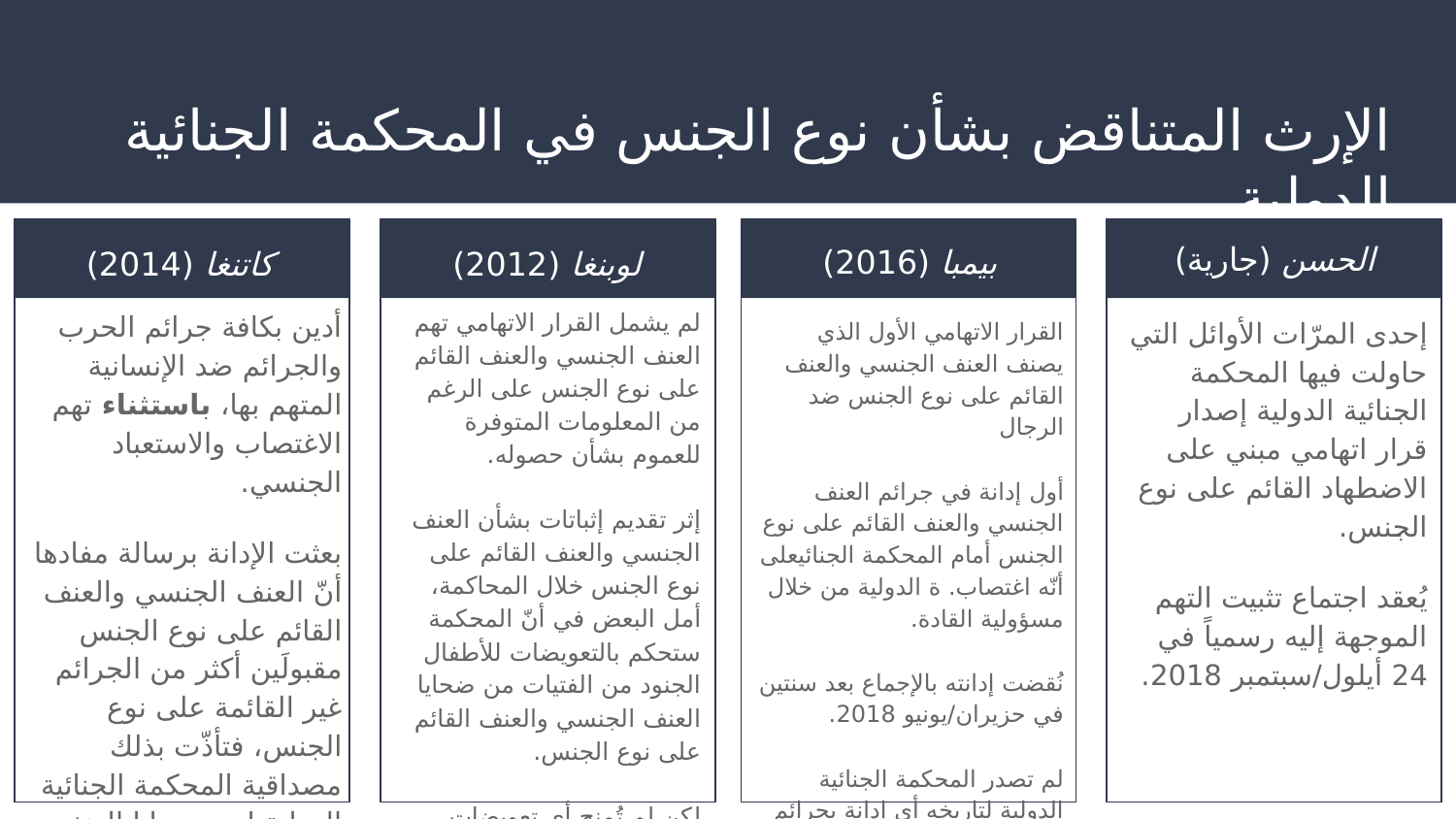

الإرث المتناقض بشأن نوع الجنس في المحكمة الجنائية الدولية

الحسن (جارية)
بيمبا (2016)
كاتنغا (2014)
لوبنغا (2012)
لم يشمل القرار الاتهامي تهم العنف الجنسي والعنف القائم على نوع الجنس على الرغم من المعلومات المتوفرة للعموم بشأن حصوله.
إثر تقديم إثباتات بشأن العنف الجنسي والعنف القائم على نوع الجنس خلال المحاكمة، أمل البعض في أنّ المحكمة ستحكم بالتعويضات للأطفال الجنود من الفتيات من ضحايا العنف الجنسي والعنف القائم على نوع الجنس.
لكن لم تُمنح أي تعويضات للعنف الجنسي والعنف القائم على نوع الجنس بما أنّ هذه الجرائم لم ترد بين التهم.
أدين بكافة جرائم الحرب والجرائم ضد الإنسانية المتهم بها، باستثناء تهم الاغتصاب والاستعباد الجنسي.
بعثت الإدانة برسالة مفادها أنّ العنف الجنسي والعنف القائم على نوع الجنس مقبولَين أكثر من الجرائم غير القائمة على نوع الجنس، فتأذّت بذلك مصداقية المحكمة الجنائية الدولية لدى ضحايا العنف الجنسي والعنف القائم على نوع الجنس.
إحدى المرّات الأوائل التي حاولت فيها المحكمة الجنائية الدولية إصدار قرار اتهامي مبني على الاضطهاد القائم على نوع الجنس.
يُعقد اجتماع تثبيت التهم الموجهة إليه رسمياً في 24 أيلول/سبتمبر 2018.
القرار الاتهامي الأول الذي يصنف العنف الجنسي والعنف القائم على نوع الجنس ضد الرجال
أول إدانة في جرائم العنف الجنسي والعنف القائم على نوع الجنس أمام المحكمة الجنائيعلى أنّه اغتصاب. ة الدولية من خلال مسؤولية القادة.
نُقضت إدانته بالإجماع بعد سنتين في حزيران/يونيو 2018.
لم تصدر المحكمة الجنائية الدولية لتاريخه أي إدانة بجرائم العنف الجنسي والعنف القائم على نوع الجنس.